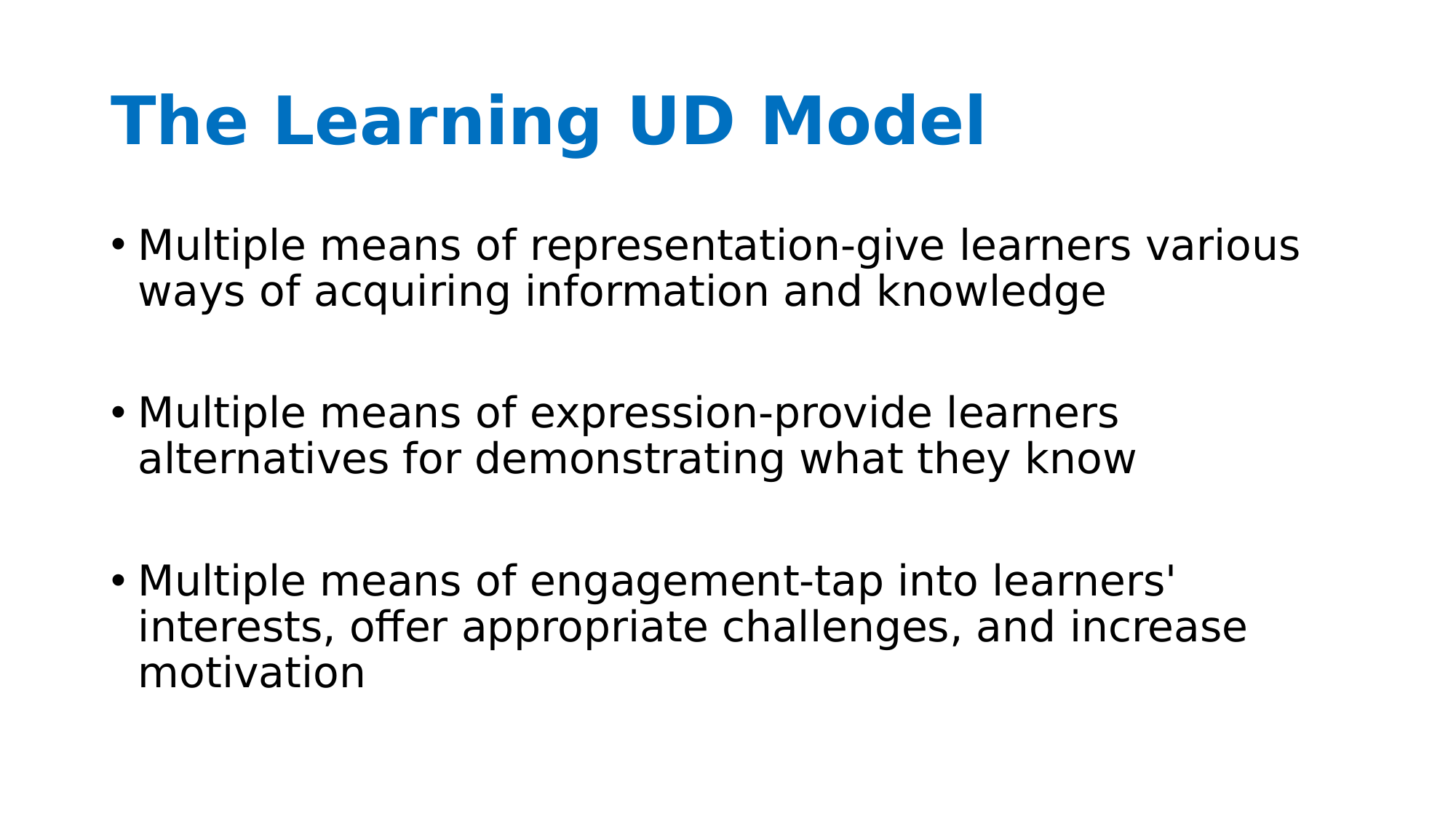

# The Learning UD Model
Multiple means of representation-give learners various ways of acquiring information and knowledge

Multiple means of expression-provide learners alternatives for demonstrating what they know

Multiple means of engagement-tap into learners' interests, offer appropriate challenges, and increase motivation